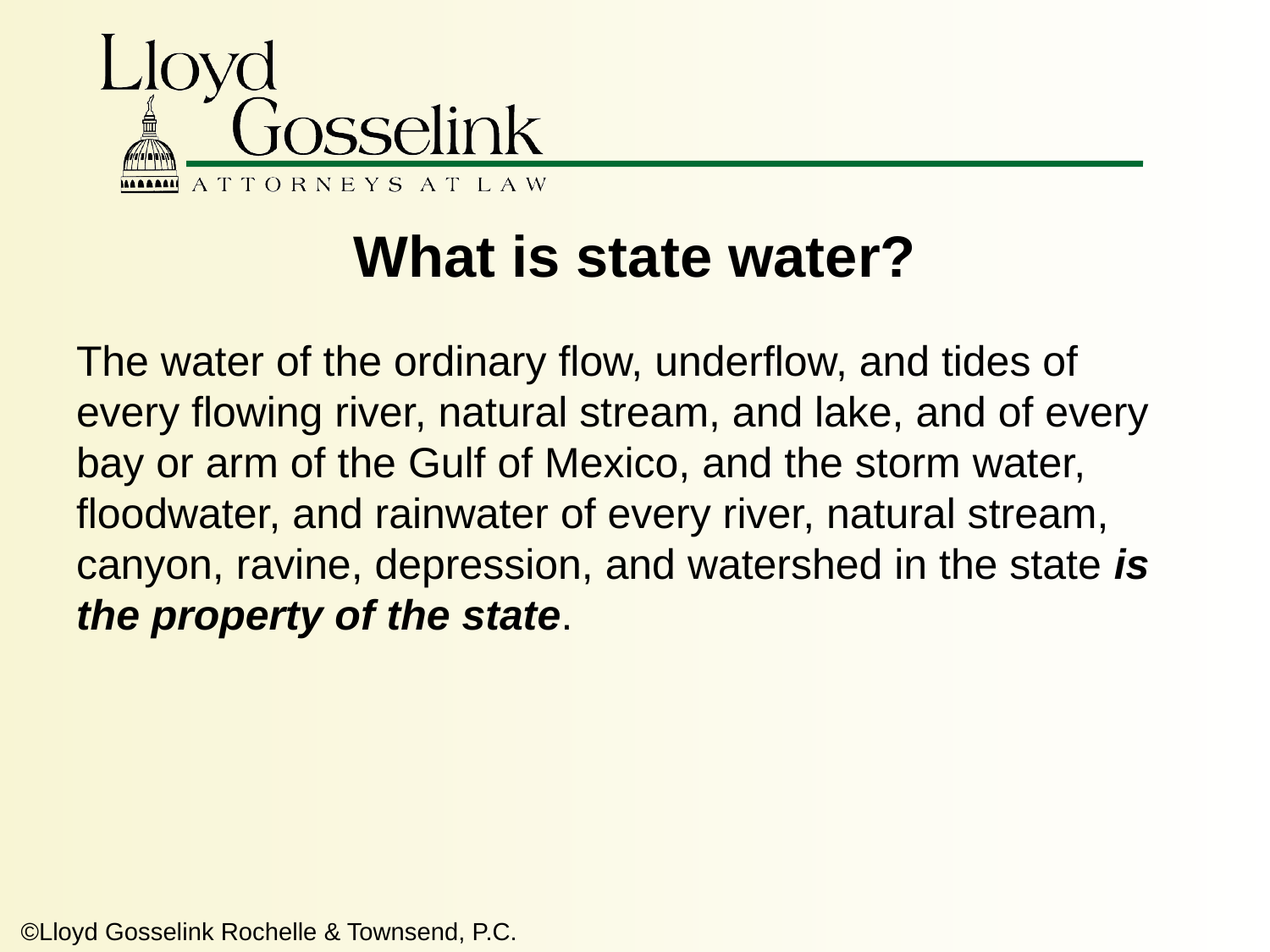

# What is state water?
The water of the ordinary flow, underflow, and tides of every flowing river, natural stream, and lake, and of every bay or arm of the Gulf of Mexico, and the storm water, floodwater, and rainwater of every river, natural stream, canyon, ravine, depression, and watershed in the state is the property of the state.